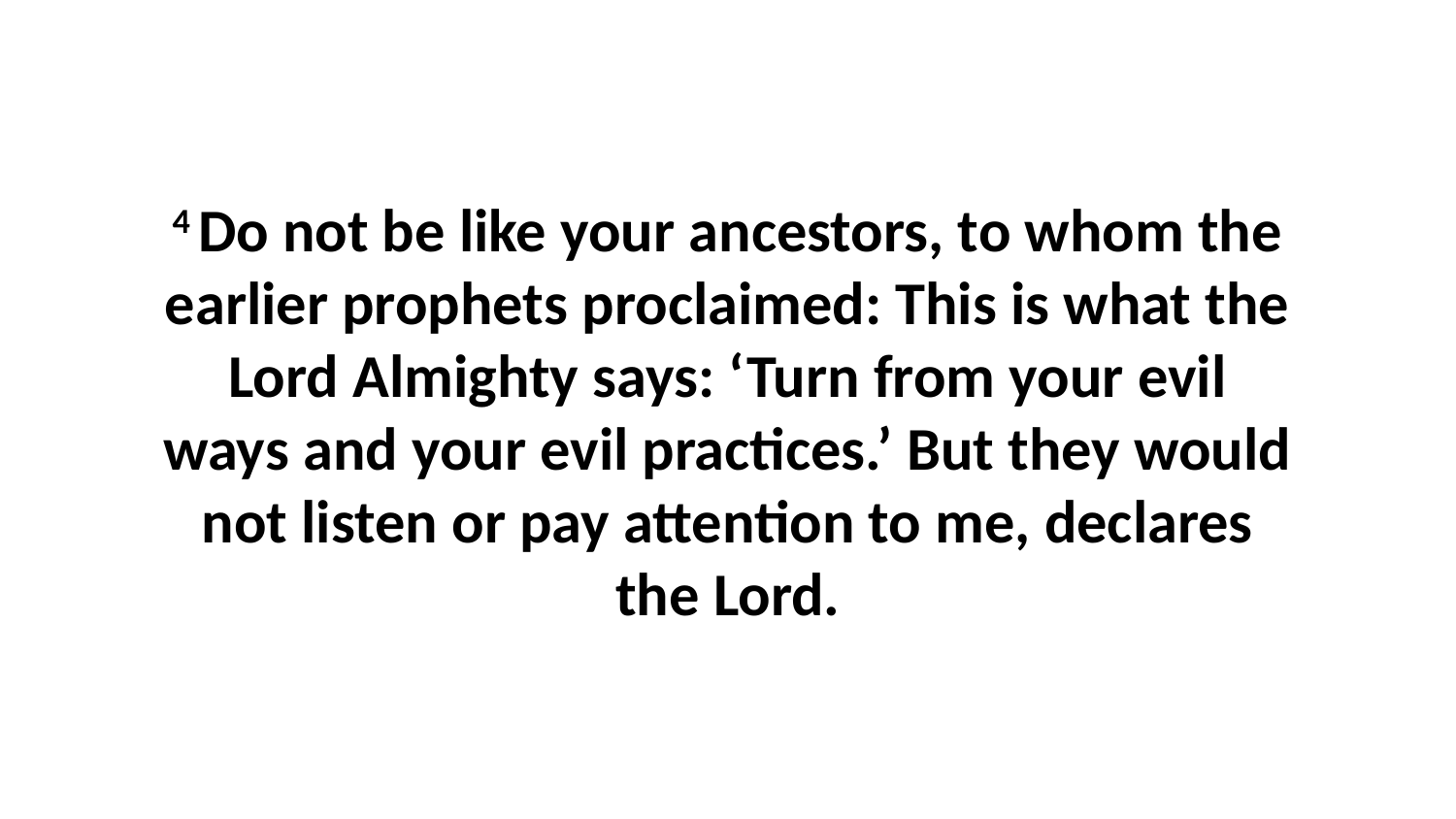

4 Do not be like your ancestors, to whom the earlier prophets proclaimed: This is what the Lord Almighty says: ‘Turn from your evil ways and your evil practices.’ But they would not listen or pay attention to me, declares the Lord.